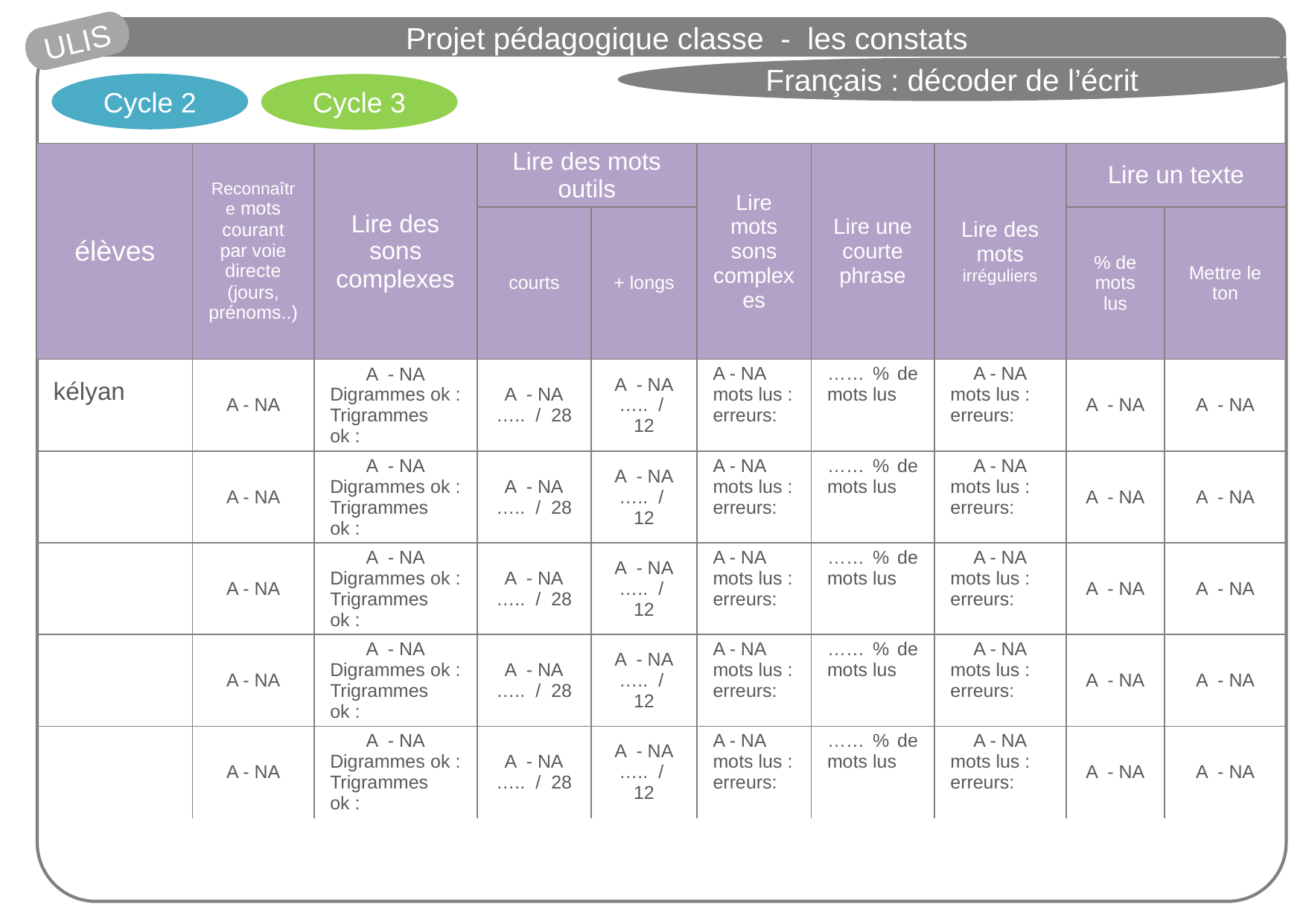

Projet pédagogique classe  -  les constats
ULIS

Français : décoder de l’écrit
Cycle 2
Cycle 3
| élèves | Reconnaître mots courant par voie directe (jours, prénoms..) | Lire des sons complexes | Lire des mots outils |  | Lire mots sons complexes | Lire une courte phrase | Lire des mots irréguliers | Lire un texte |  |
| --- | --- | --- | --- | --- | --- | --- | --- | --- | --- |
|  |  |  | courts | + longs |  |  |  | % de mots lus | Mettre le ton |
| kélyan | A - NA | A - NA Digrammes ok : Trigrammes ok : | A - NA ….. / 28 | A - NA ….. / 12 | A - NA mots lus : erreurs: | …… % de mots lus | A - NA mots lus : erreurs: | A - NA | A - NA |
|  | A - NA | A - NA Digrammes ok : Trigrammes ok : | A - NA ….. / 28 | A - NA ….. / 12 | A - NA mots lus : erreurs: | …… % de mots lus | A - NA mots lus : erreurs: | A - NA | A - NA |
|  | A - NA | A - NA Digrammes ok : Trigrammes ok : | A - NA ….. / 28 | A - NA ….. / 12 | A - NA mots lus : erreurs: | …… % de mots lus | A - NA mots lus : erreurs: | A - NA | A - NA |
|  | A - NA | A - NA Digrammes ok : Trigrammes ok : | A - NA ….. / 28 | A - NA ….. / 12 | A - NA mots lus : erreurs: | …… % de mots lus | A - NA mots lus : erreurs: | A - NA | A - NA |
|  | A - NA | A - NA Digrammes ok : Trigrammes ok : | A - NA ….. / 28 | A - NA ….. / 12 | A - NA mots lus : erreurs: | …… % de mots lus | A - NA mots lus : erreurs: | A - NA | A - NA |
Cycle 1